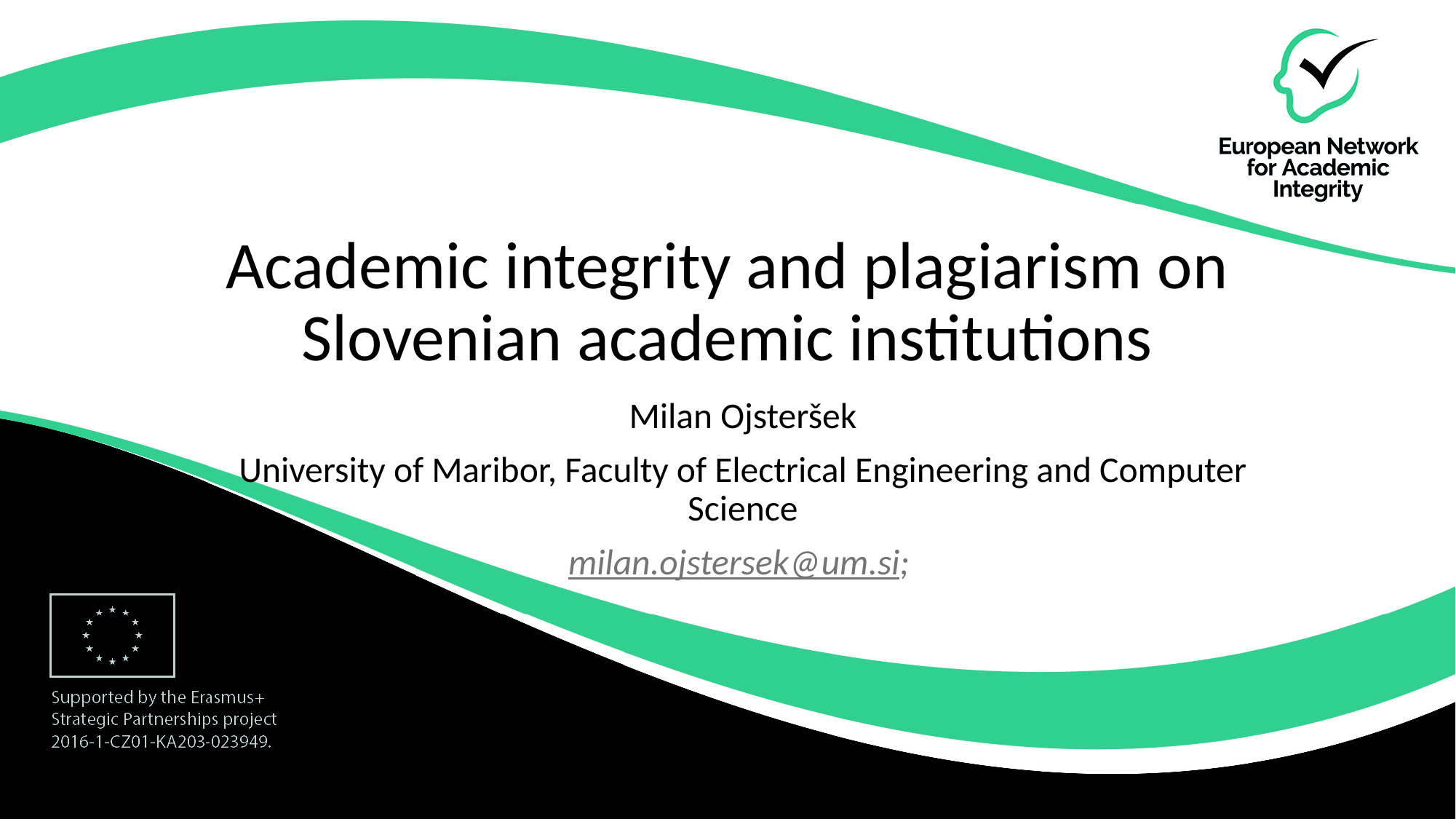

# Academic integrity and plagiarism on Slovenian academic institutions
Milan Ojsteršek
University of Maribor, Faculty of Electrical Engineering and Computer Science
milan.ojstersek@um.si;